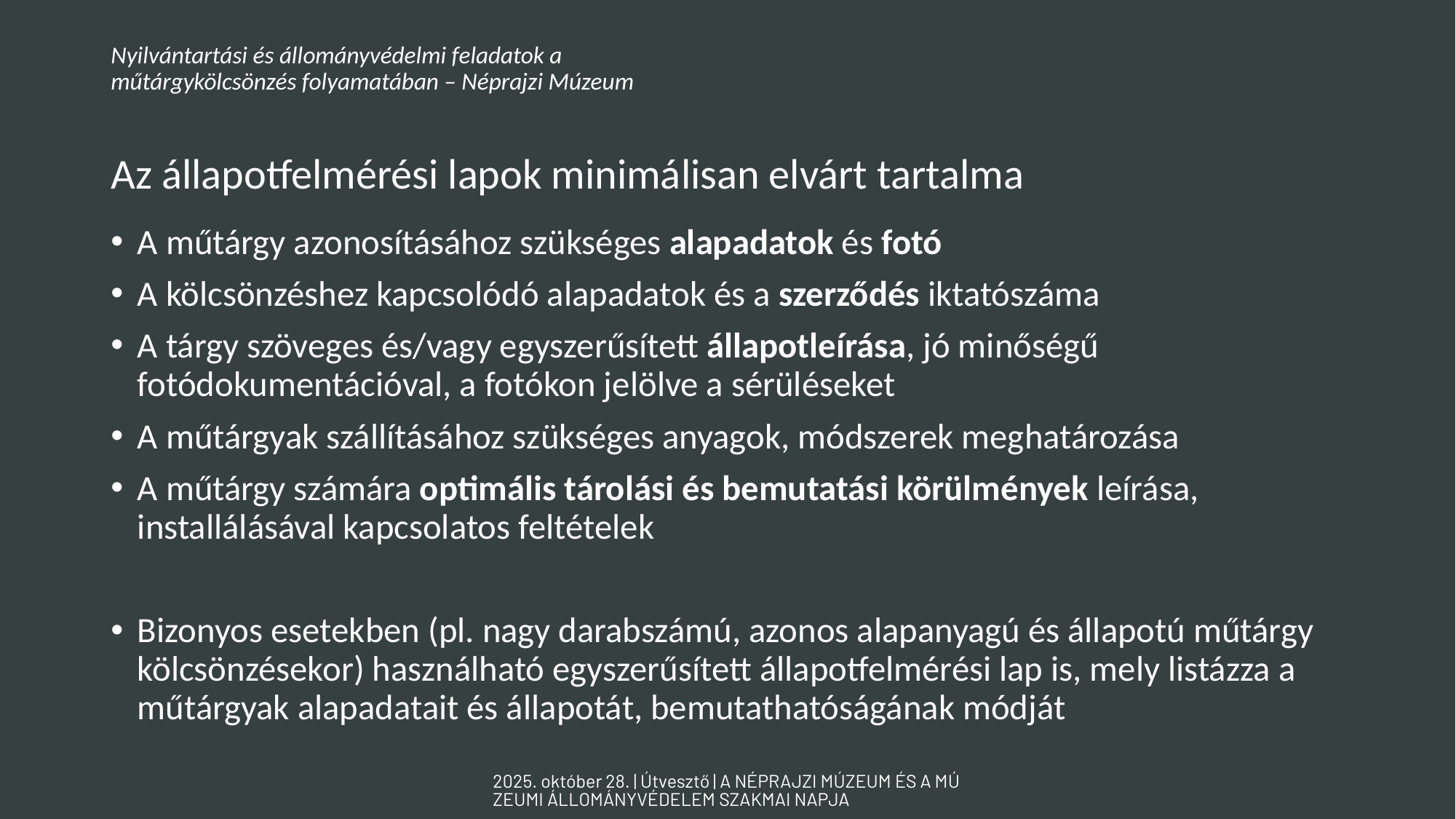

Nyilvántartási és állományvédelmi feladatok a
műtárgykölcsönzés folyamatában – Néprajzi Múzeum
# Az állapotfelmérési lapok minimálisan elvárt tartalma
A műtárgy azonosításához szükséges alapadatok és fotó
A kölcsönzéshez kapcsolódó alapadatok és a szerződés iktatószáma
A tárgy szöveges és/vagy egyszerűsített állapotleírása, jó minőségű fotódokumentációval, a fotókon jelölve a sérüléseket
A műtárgyak szállításához szükséges anyagok, módszerek meghatározása
A műtárgy számára optimális tárolási és bemutatási körülmények leírása, installálásával kapcsolatos feltételek

Bizonyos esetekben (pl. nagy darabszámú, azonos alapanyagú és állapotú műtárgy kölcsönzésekor) használható egyszerűsített állapotfelmérési lap is, mely listázza a műtárgyak alapadatait és állapotát, bemutathatóságának módját
2025. október 28. | Útvesztő | A NÉPRAJZI MÚZEUM ÉS A MÚZEUMI ÁLLOMÁNYVÉDELEM SZAKMAI NAPJA